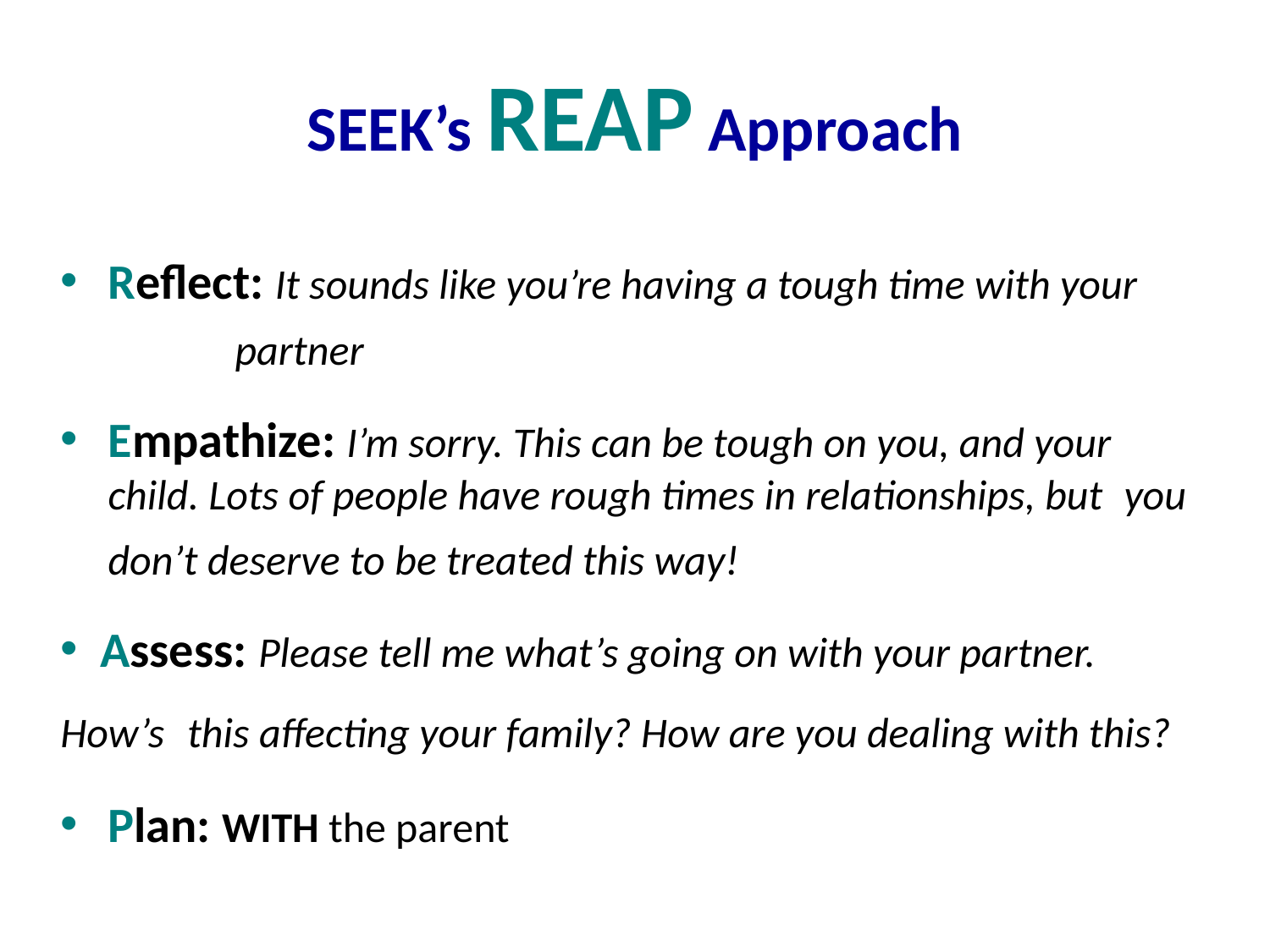

# SEEK’s REAP Approach
Reflect: It sounds like you’re having a tough time with your 	partner
Empathize: I’m sorry. This can be tough on you, and your 	child. Lots of people have rough times in relationships, but 	you don’t deserve to be treated this way!
  Assess: Please tell me what’s going on with your partner. How’s 	this affecting your family? How are you dealing with this?
Plan: WITH the parent